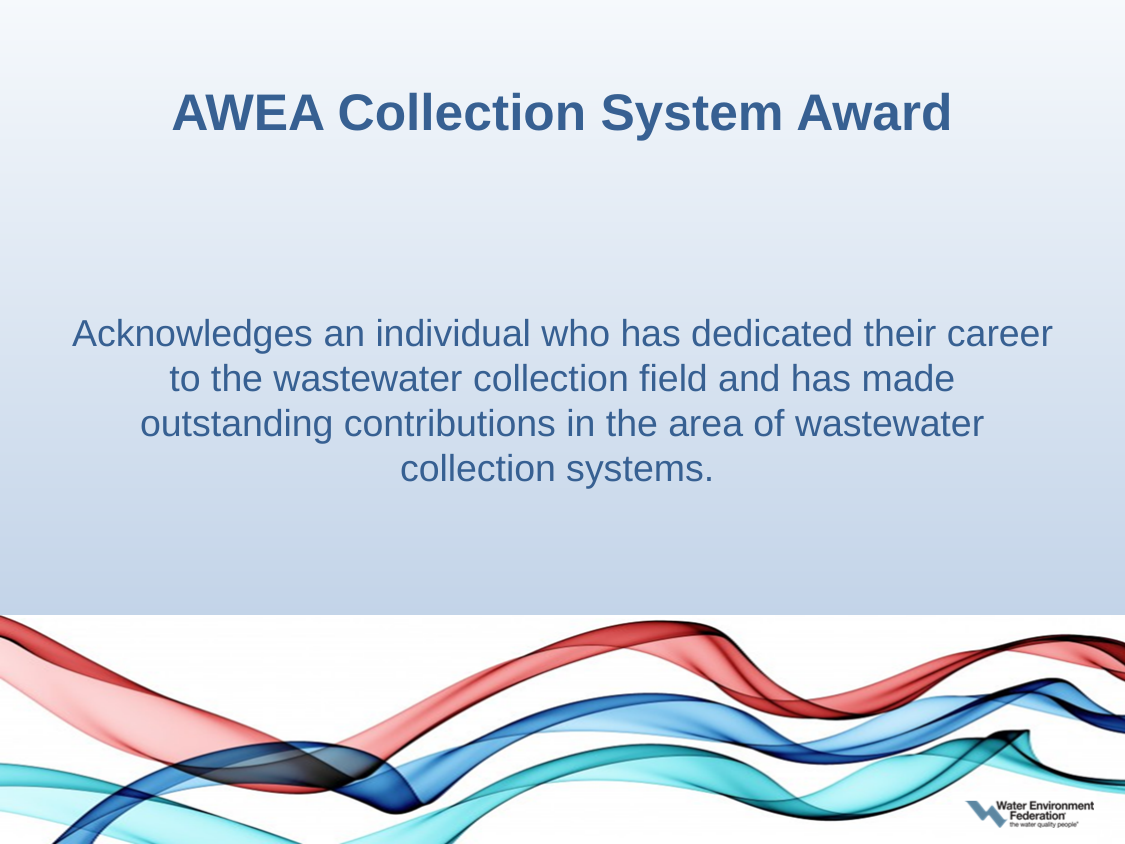

# AWEA Collection System Award

Acknowledges an individual who has dedicated their career to the wastewater collection field and has made outstanding contributions in the area of wastewater collection systems.